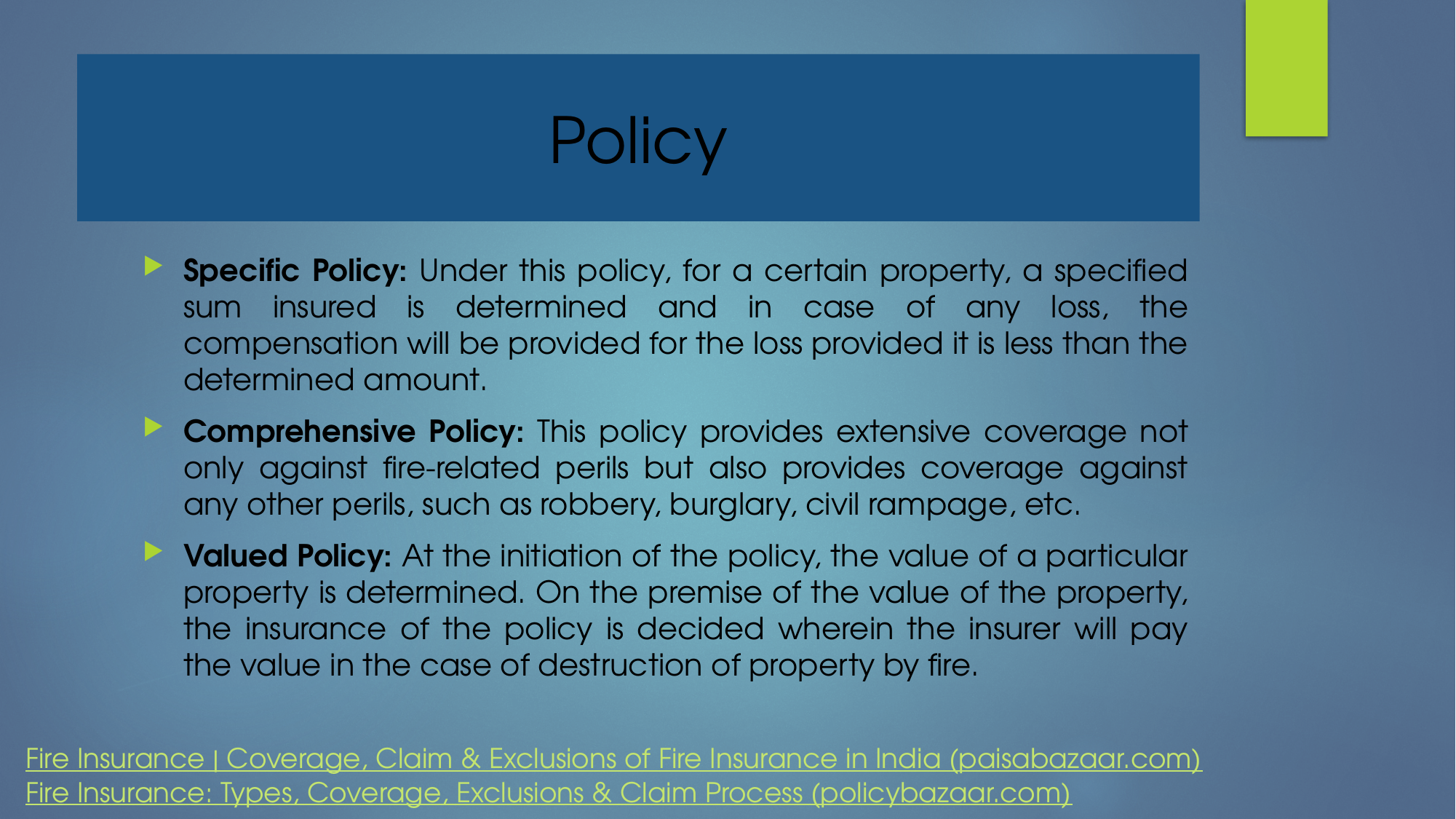

# Policy
Specific Policy: Under this policy, for a certain property, a specified sum insured is determined and in case of any loss, the compensation will be provided for the loss provided it is less than the determined amount.
Comprehensive Policy: This policy provides extensive coverage not only against fire-related perils but also provides coverage against any other perils, such as robbery, burglary, civil rampage, etc.
Valued Policy: At the initiation of the policy, the value of a particular property is determined. On the premise of the value of the property, the insurance of the policy is decided wherein the insurer will pay the value in the case of destruction of property by fire.
Fire Insurance | Coverage, Claim & Exclusions of Fire Insurance in India (paisabazaar.com)
Fire Insurance: Types, Coverage, Exclusions & Claim Process (policybazaar.com)